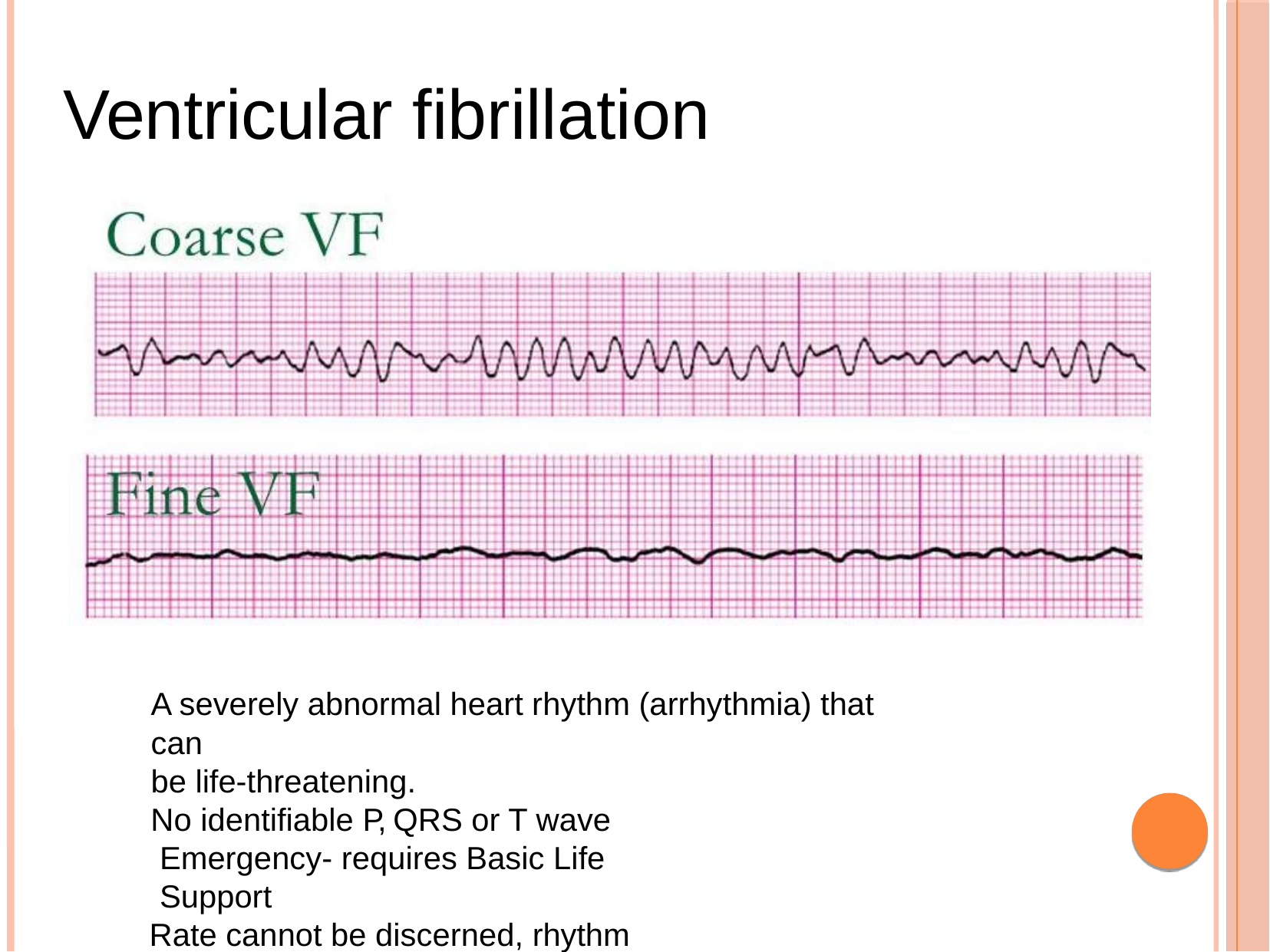

# Ventricular fibrillation

A severely abnormal heart rhythm (arrhythmia) that can
be life-threatening.
No identifiable P, QRS or T wave  Emergency- requires Basic Life Support
Rate cannot be discerned, rhythm unorganized